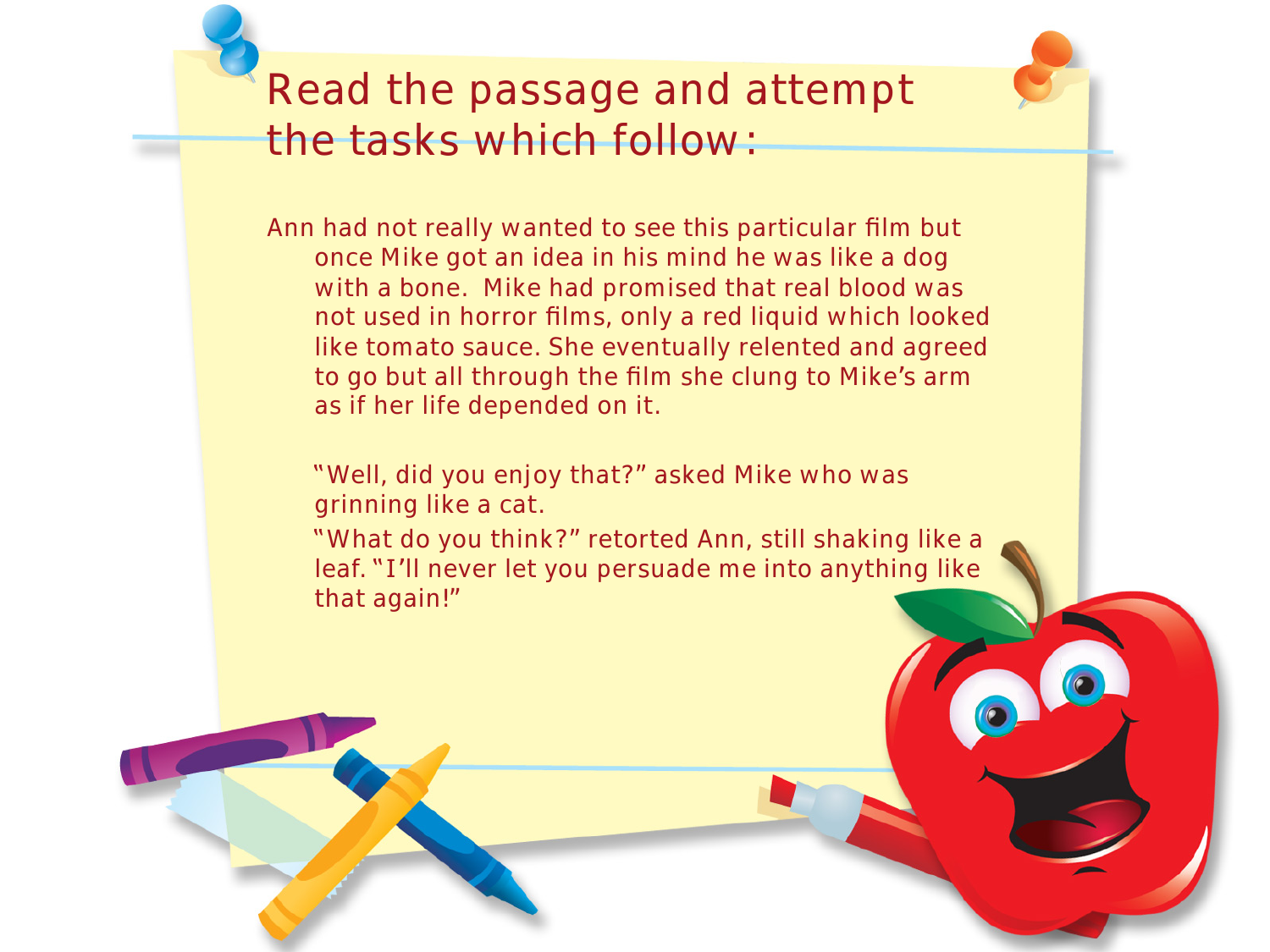

Read the passage and attempt the tasks which follow:

Ann had not really wanted to see this particular film but once Mike got an idea in his mind he was like a dog with a bone.  Mike had promised that real blood was not used in horror films, only a red liquid which looked like tomato sauce. She eventually relented and agreed to go but all through the film she clung to Mike’s arm as if her life depended on it.

	“Well, did you enjoy that?” asked Mike who was grinning like a cat.
	“What do you think?” retorted Ann, still shaking like a leaf. “I’ll never let you persuade me into anything like that again!”